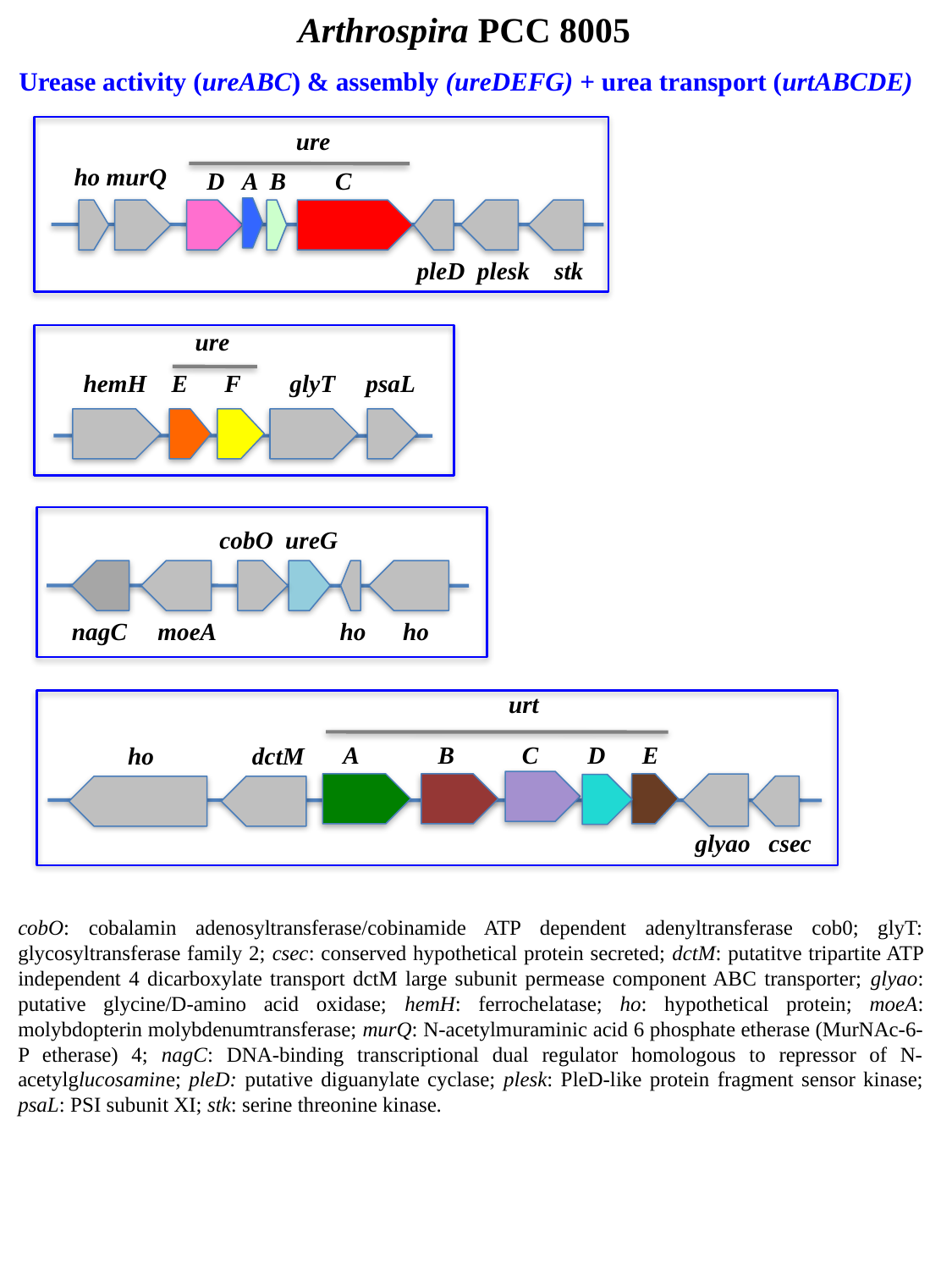

Arthrospira PCC 8005
Urease activity (ureABC) & assembly (ureDEFG) + urea transport (urtABCDE)

ure
D   A  B        C

ho murQ

pleD  plesk    stk
                ure
hemH    E      F        glyT     psaL

                                cobO  ureG

nagC     moeA                    ho      ho

                               urt
    A             B           C        D      E

   ho                dctM

glyao   csec
cobO: cobalamin adenosyltransferase/cobinamide ATP dependent adenyltransferase cob0; glyT: glycosyltransferase family 2; csec: conserved hypothetical protein secreted; dctM: putatitve tripartite ATP independent 4 dicarboxylate transport dctM large subunit permease component ABC transporter; glyao: putative glycine/D-amino acid oxidase; hemH: ferrochelatase; ho: hypothetical protein; moeA: molybdopterin molybdenumtransferase; murQ: N-acetylmuraminic acid 6 phosphate etherase (MurNAc-6-P etherase) 4; nagC: DNA-binding transcriptional dual regulator homologous to repressor of N-acetylglucosamine; pleD: putative diguanylate cyclase; plesk: PleD-like protein fragment sensor kinase; psaL: PSI subunit XI; stk: serine threonine kinase.